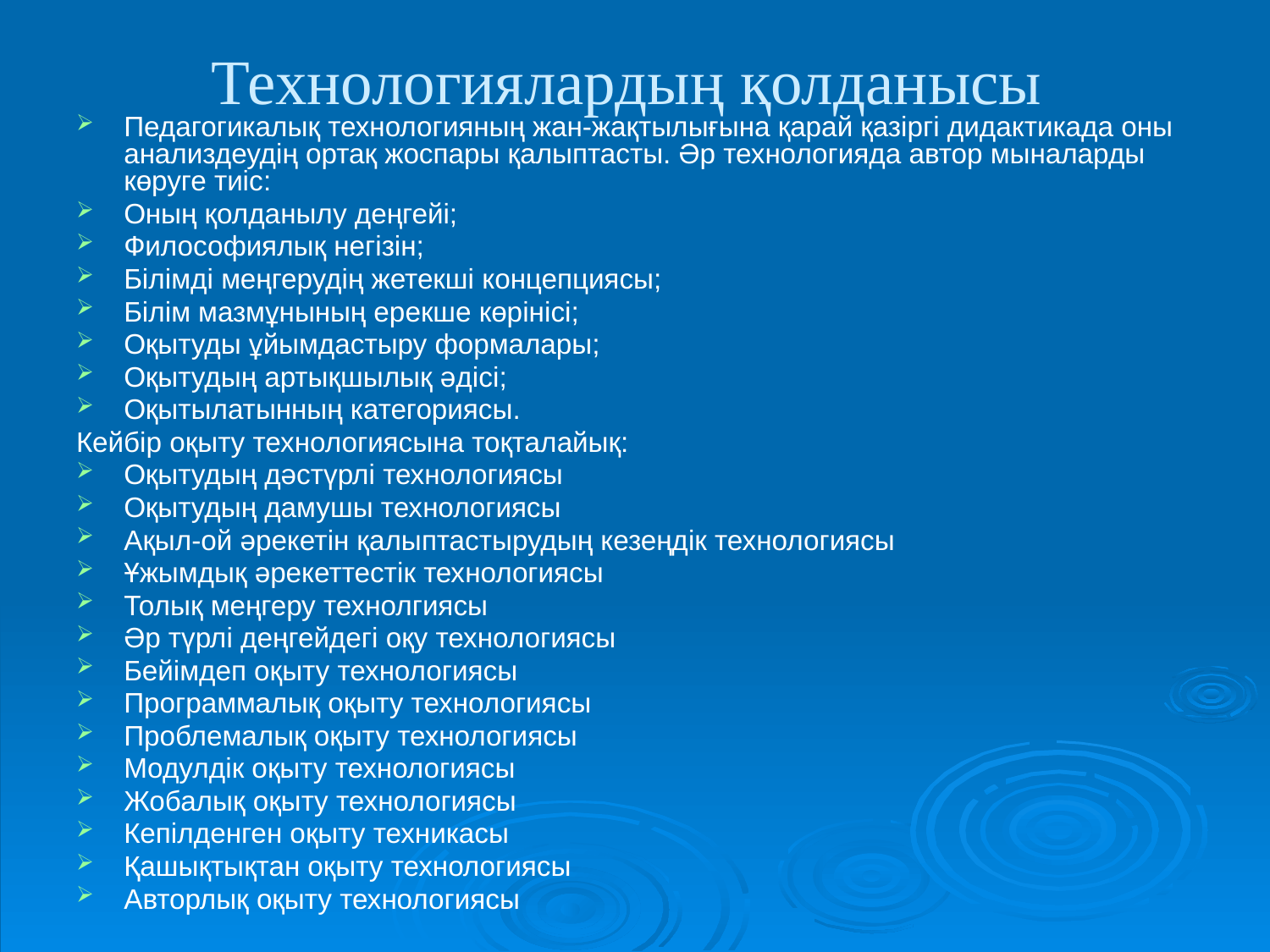

# Технологиялардың қолданысы
Педагогикалық технологияның жан-жақтылығына қарай қазіргі дидактикада оны анализдеудің ортақ жоспары қалыптасты. Әр технологияда автор мыналарды көруге тиіс:
Оның қолданылу деңгейі;
Философиялық негізін;
Білімді меңгерудің жетекші концепциясы;
Білім мазмұнының ерекше көрінісі;
Оқытуды ұйымдастыру формалары;
Оқытудың артықшылық әдісі;
Оқытылатынның категориясы.
Кейбір оқыту технологиясына тоқталайық:
Оқытудың дәстүрлі технологиясы
Оқытудың дамушы технологиясы
Ақыл-ой әрекетін қалыптастырудың кезеңдік технологиясы
Ұжымдық әрекеттестік технологиясы
Толық меңгеру технолгиясы
Әр түрлі деңгейдегі оқу технологиясы
Бейімдеп оқыту технологиясы
Программалық оқыту технологиясы
Проблемалық оқыту технологиясы
Модулдік оқыту технологиясы
Жобалық оқыту технологиясы
Кепілденген оқыту техникасы
Қашықтықтан оқыту технологиясы
Авторлық оқыту технологиясы